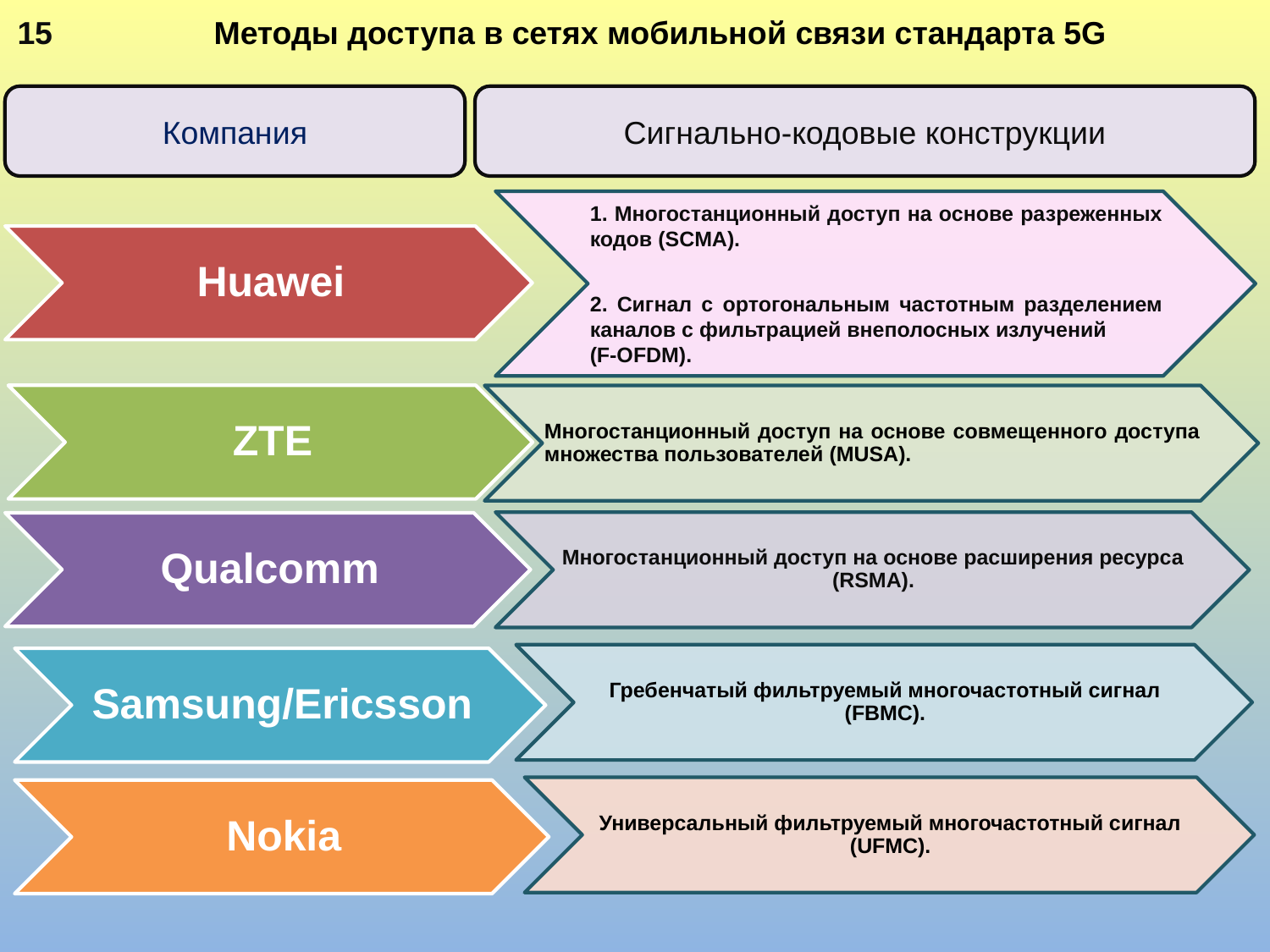

15
Методы доступа в сетях мобильной связи стандарта 5G
Компания
Сигнально-кодовые конструкции
Huawei
1. Многостанционный доступ на основе разреженных кодов (SCMA).

2. Сигнал с ортогональным частотным разделением каналов с фильтрацией внеполосных излучений
(F-OFDM).
ZTE
Многостанционный доступ на основе совмещенного доступа множества пользователей (MUSA).
Qualcomm
Многостанционный доступ на основе расширения ресурса (RSMA).
Samsung/Ericsson
Гребенчатый фильтруемый многочастотный сигнал (FBMC).
Nokia
Универсальный фильтруемый многочастотный сигнал (UFMC).